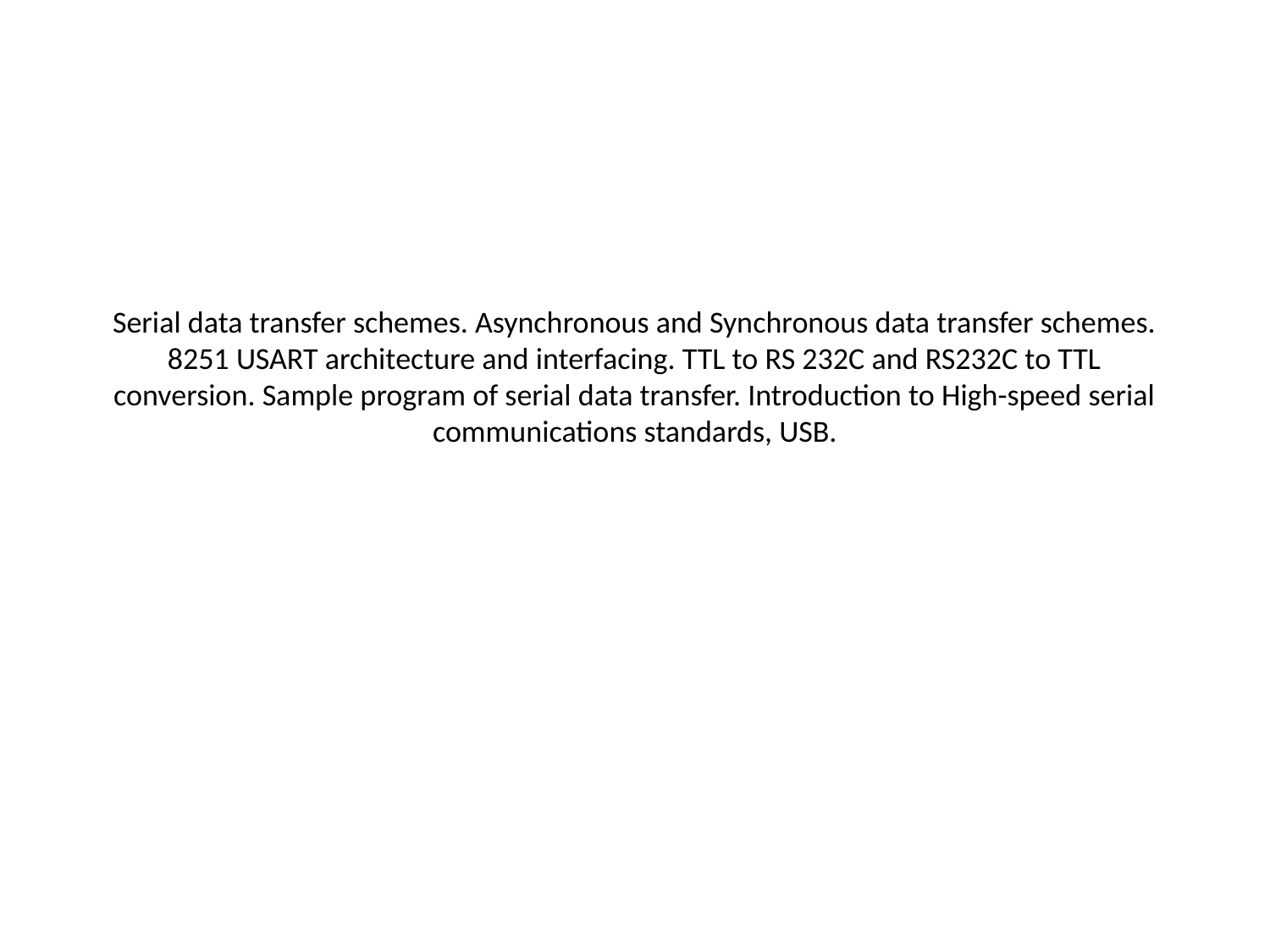

# Serial data transfer schemes. Asynchronous and Synchronous data transfer schemes. 8251 USART architecture and interfacing. TTL to RS 232C and RS232C to TTL conversion. Sample program of serial data transfer. Introduction to High-speed serial communications standards, USB.